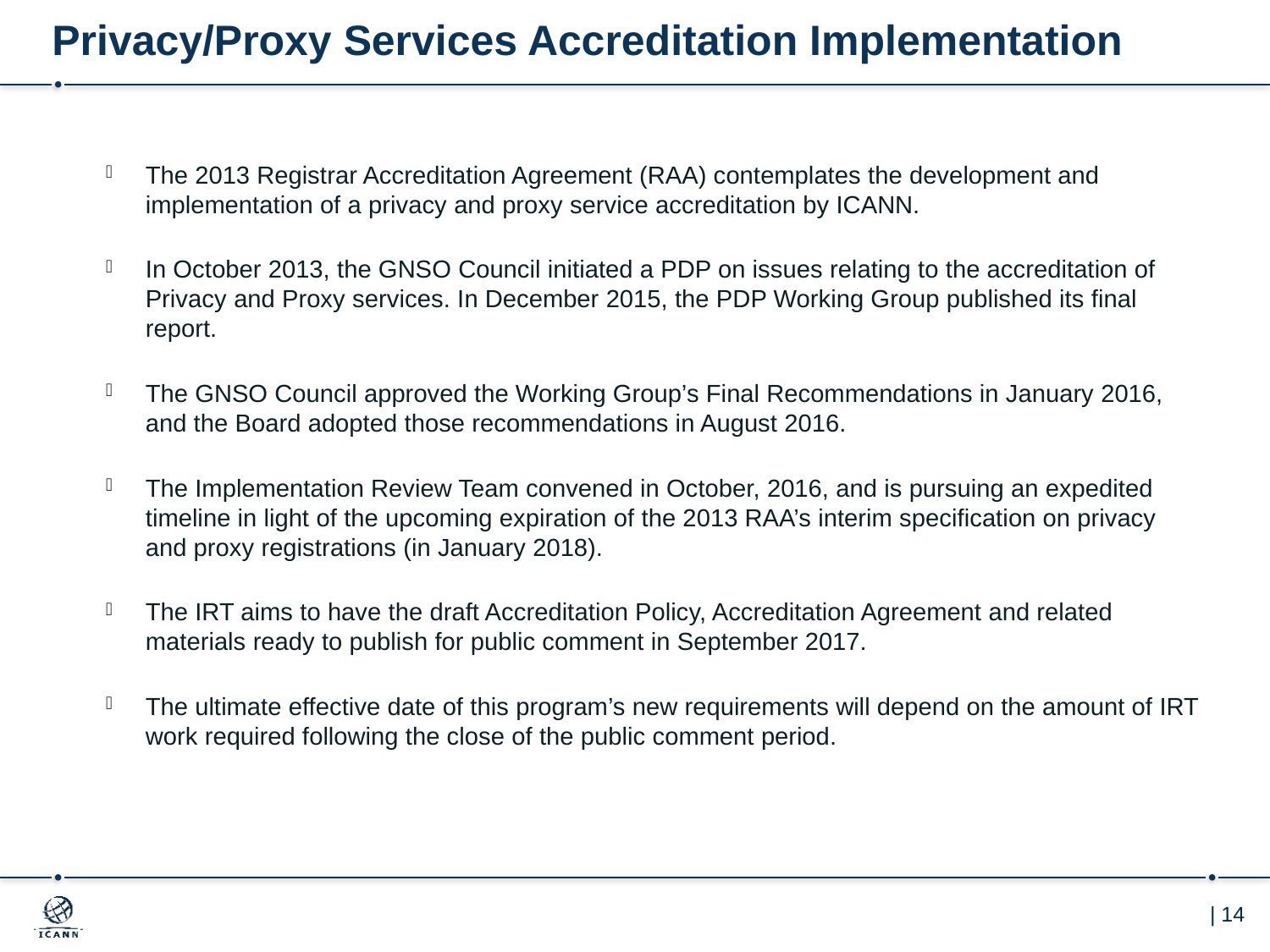

# Privacy/Proxy Services Accreditation Implementation

The 2013 Registrar Accreditation Agreement (RAA) contemplates the development and implementation of a privacy and proxy service accreditation by ICANN.
In October 2013, the GNSO Council initiated a PDP on issues relating to the accreditation of Privacy and Proxy services. In December 2015, the PDP Working Group published its final report.
The GNSO Council approved the Working Group’s Final Recommendations in January 2016, and the Board adopted those recommendations in August 2016.
The Implementation Review Team convened in October, 2016, and is pursuing an expedited timeline in light of the upcoming expiration of the 2013 RAA’s interim specification on privacy and proxy registrations (in January 2018).
The IRT aims to have the draft Accreditation Policy, Accreditation Agreement and related materials ready to publish for public comment in September 2017.
The ultimate effective date of this program’s new requirements will depend on the amount of IRT work required following the close of the public comment period.